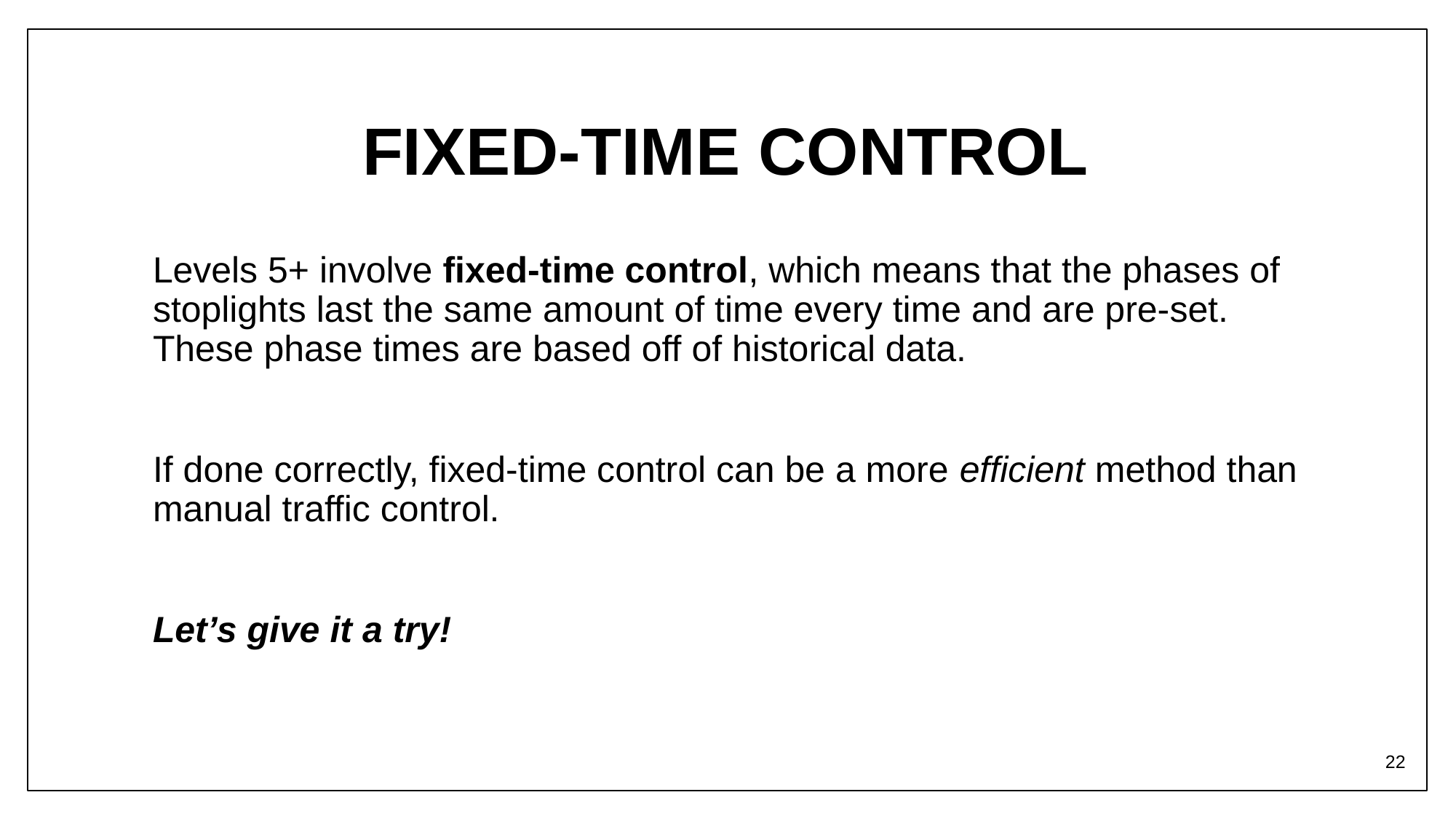

# FIXED-TIME CONTROL
Levels 5+ involve fixed-time control, which means that the phases of stoplights last the same amount of time every time and are pre-set. These phase times are based off of historical data.

If done correctly, fixed-time control can be a more efficient method than manual traffic control.

Let’s give it a try!
22